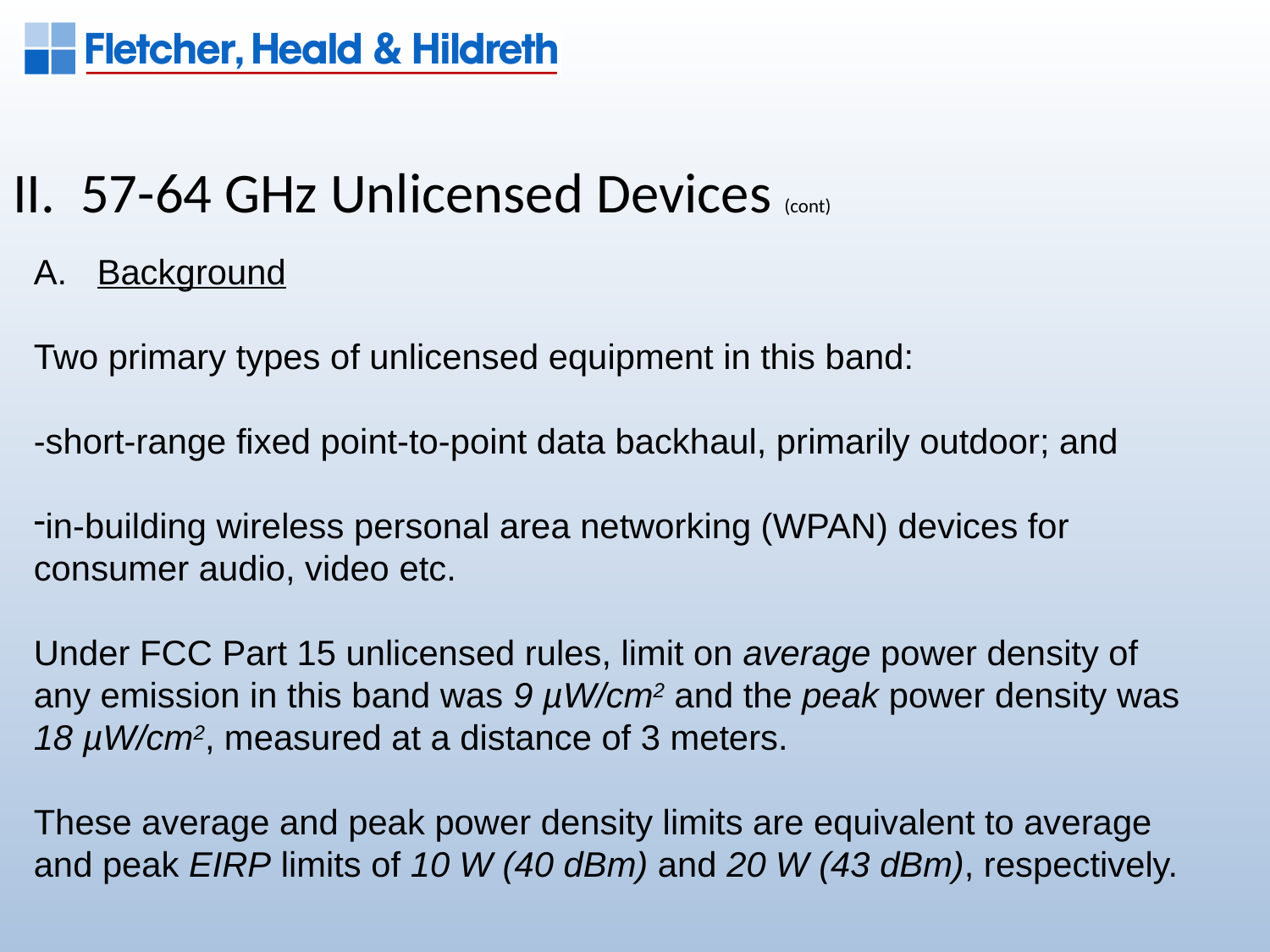

II.  57-64 GHz Unlicensed Devices (cont)
Background

Two primary types of unlicensed equipment in this band:

-short‑range fixed point‑to‑point data backhaul, primarily outdoor; and

in‑building wireless personal area networking (WPAN) devices for consumer audio, video etc.

Under FCC Part 15 unlicensed rules, limit on average power density of any emission in this band was 9 µW/cm2 and the peak power density was 18 µW/cm2, measured at a distance of 3 meters.

These average and peak power density limits are equivalent to average and peak EIRP limits of 10 W (40 dBm) and 20 W (43 dBm), respectively.